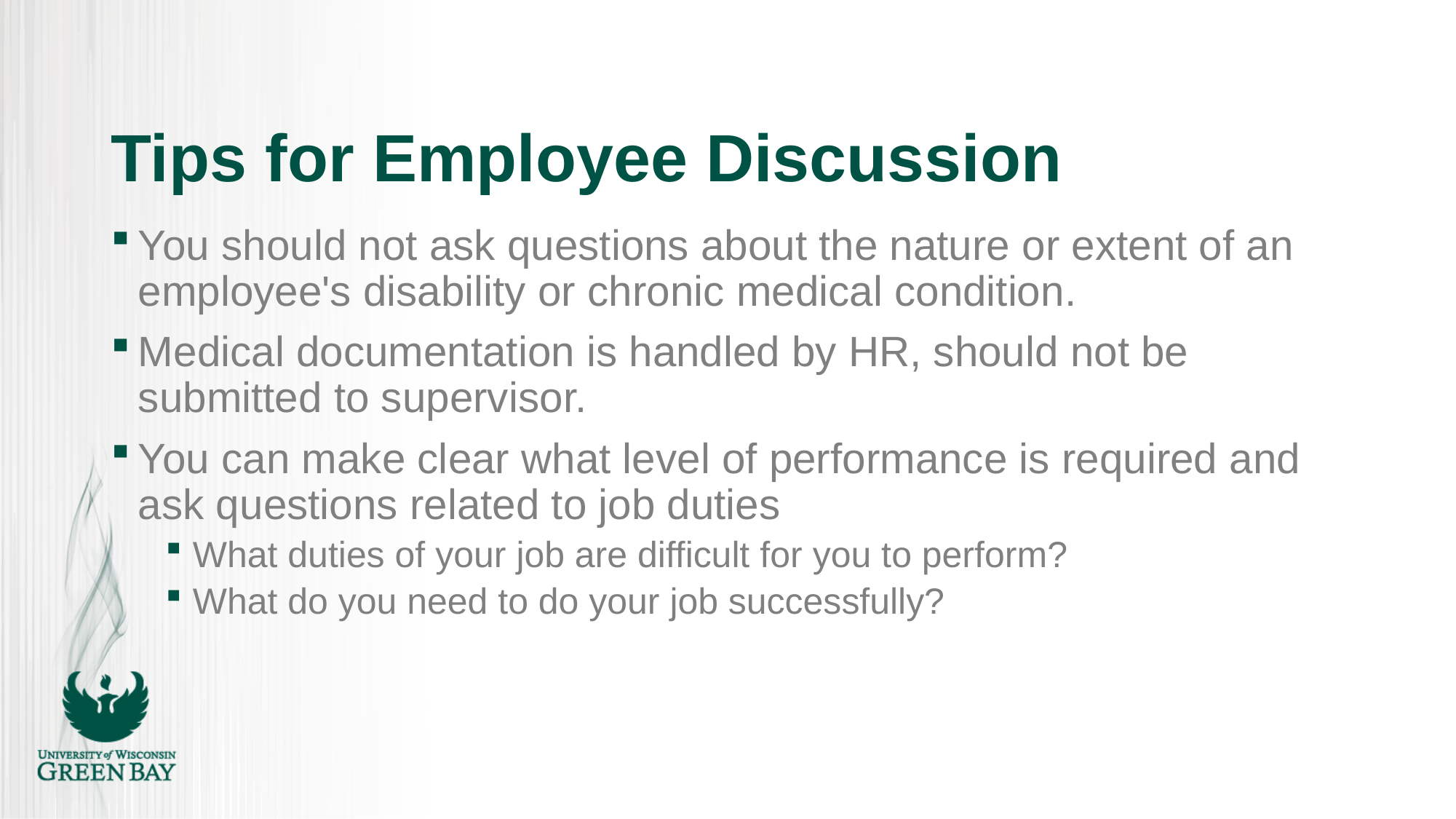

# Tips for Employee Discussion
You should not ask questions about the nature or extent of an employee's disability or chronic medical condition.
Medical documentation is handled by HR, should not be submitted to supervisor.
You can make clear what level of performance is required and ask questions related to job duties
What duties of your job are difficult for you to perform?
What do you need to do your job successfully?